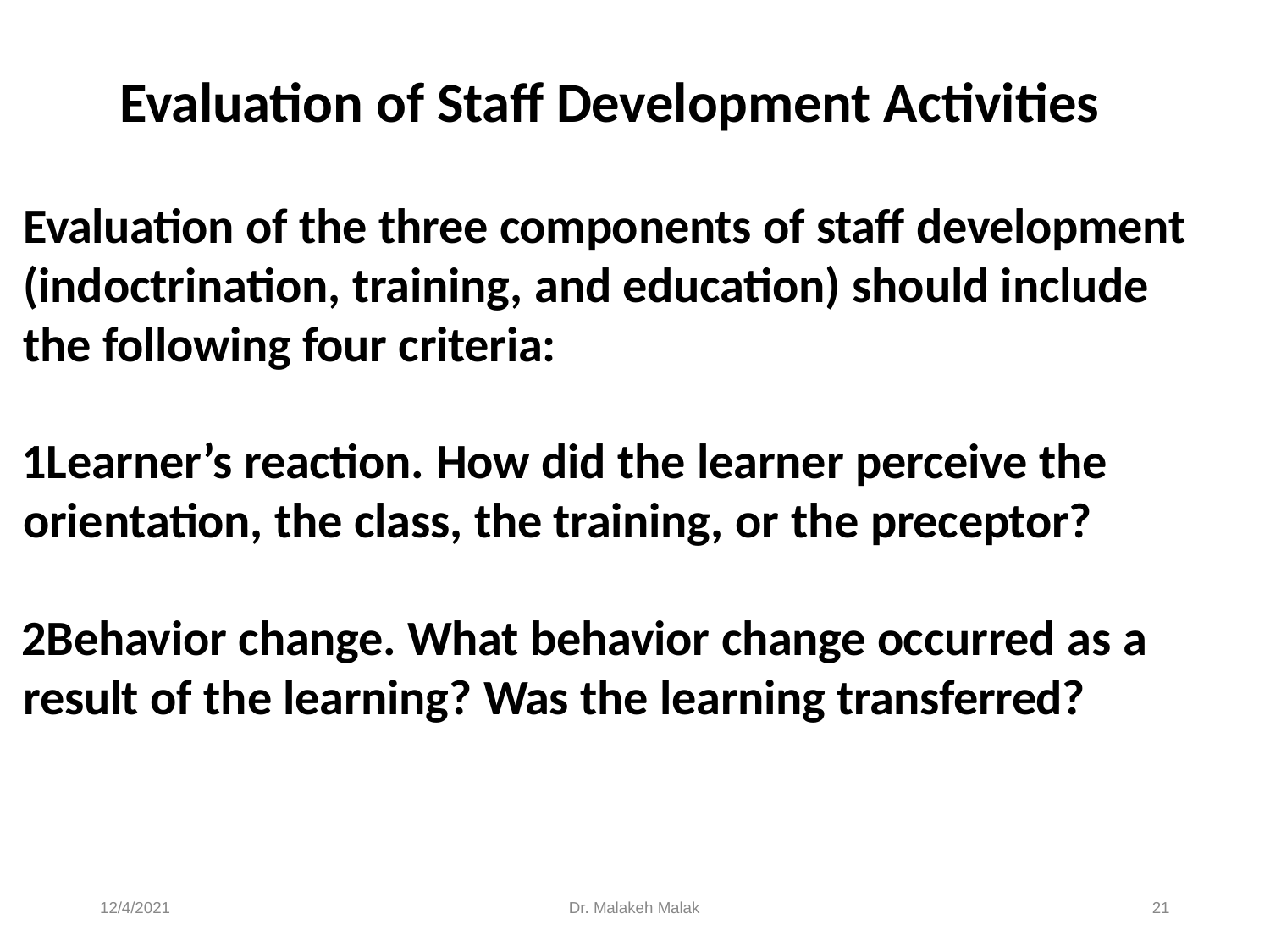

# Evaluation of Staff Development Activities
Evaluation of the three components of staff development  (indoctrination, training, and education) should include  the following four criteria:

Learner’s reaction. How did the learner perceive the  orientation, the class, the training, or the preceptor?

Behavior change. What behavior change occurred as a  result of the learning? Was the learning transferred?
12/4/2021
Dr. Malakeh Malak
21